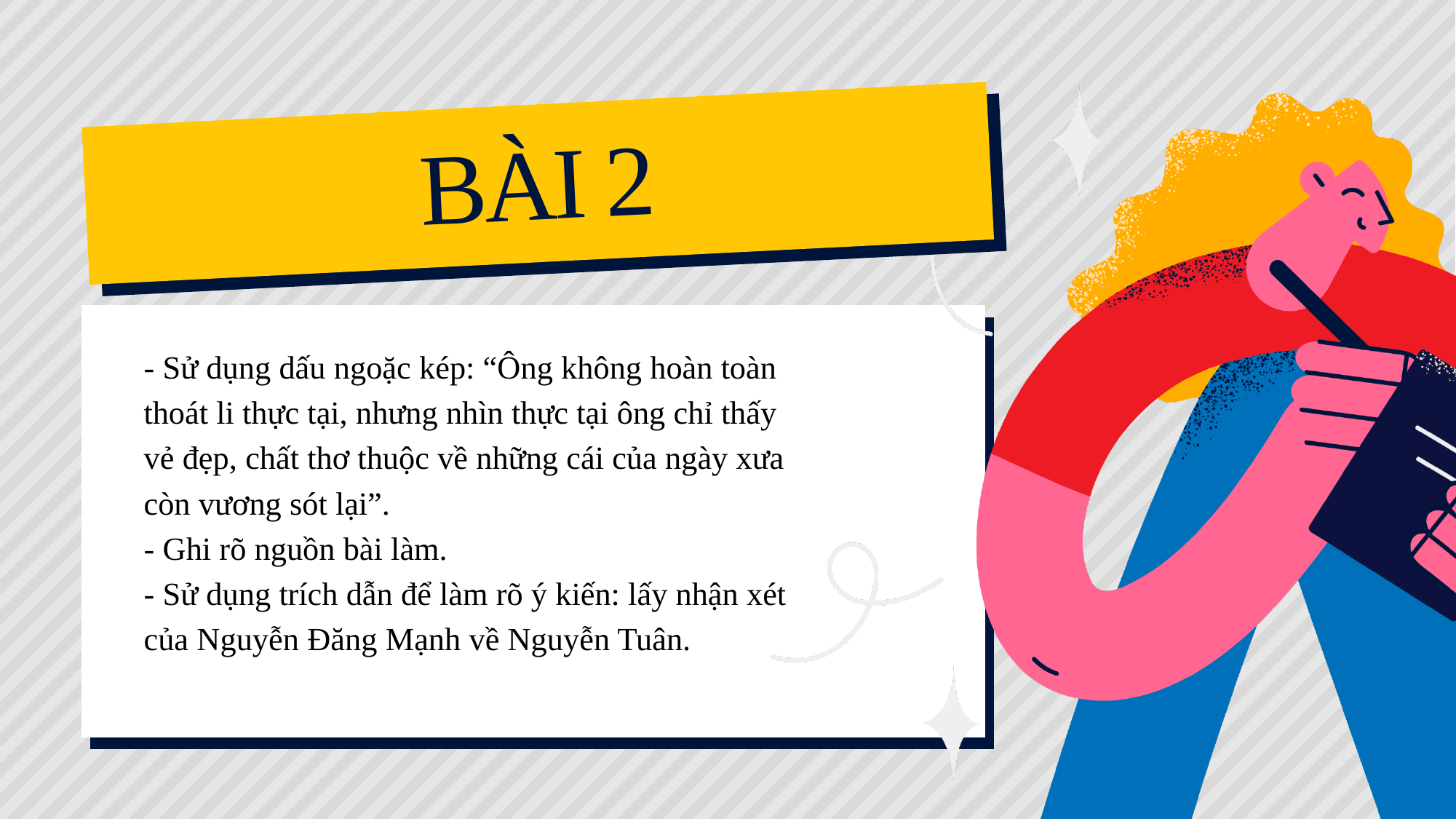

BÀI 2

- Sử dụng dấu ngoặc kép: “Ông không hoàn toàn thoát li thực tại, nhưng nhìn thực tại ông chỉ thấy vẻ đẹp, chất thơ thuộc về những cái của ngày xưa còn vương sót lại”.
- Ghi rõ nguồn bài làm.
- Sử dụng trích dẫn để làm rõ ý kiến: lấy nhận xét của Nguyễn Đăng Mạnh về Nguyễn Tuân.